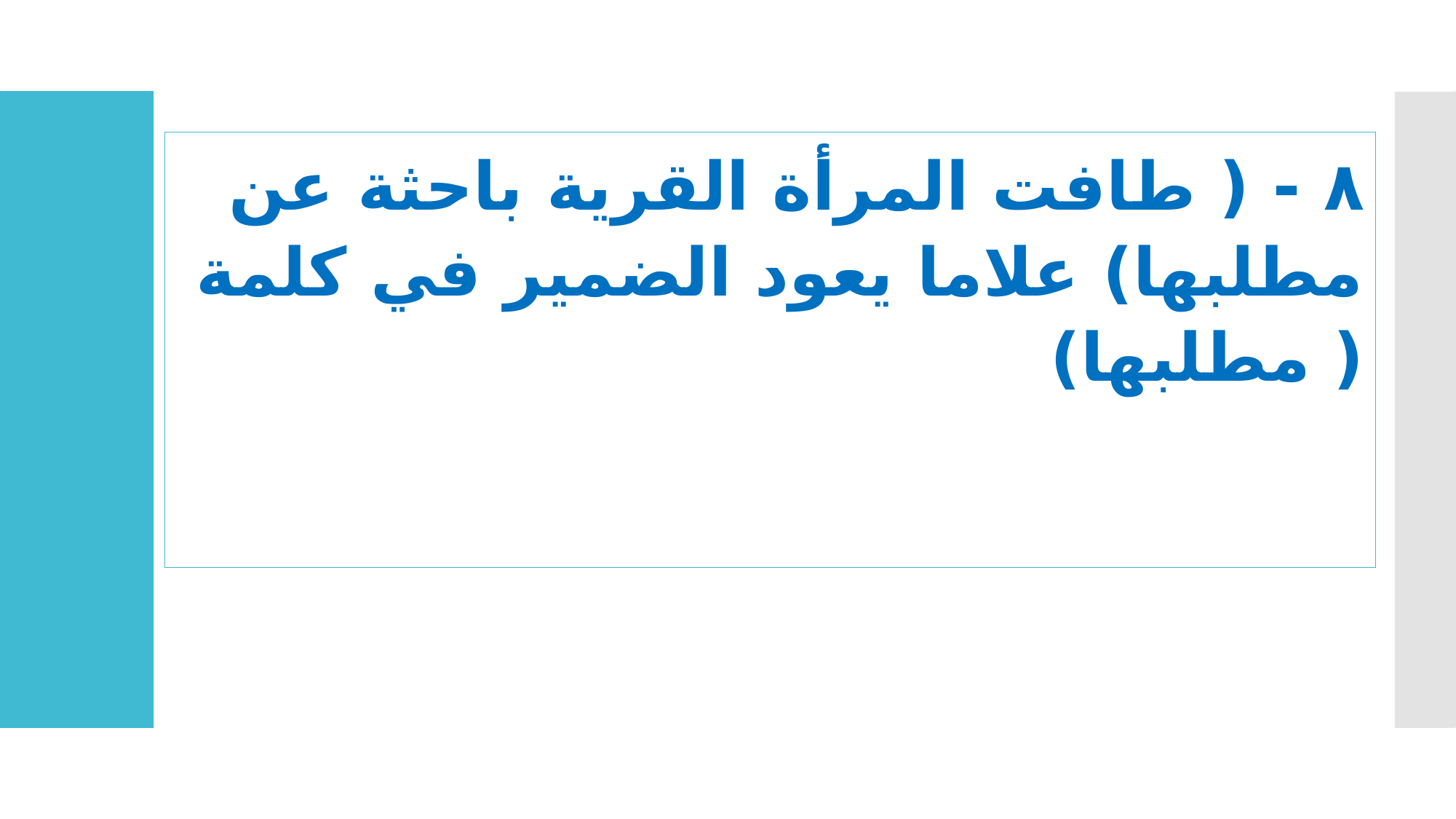

٨ - ( طافت المرأة القرية باحثة عن مطلبها) علاما يعود الضمير في كلمة ( مطلبها)